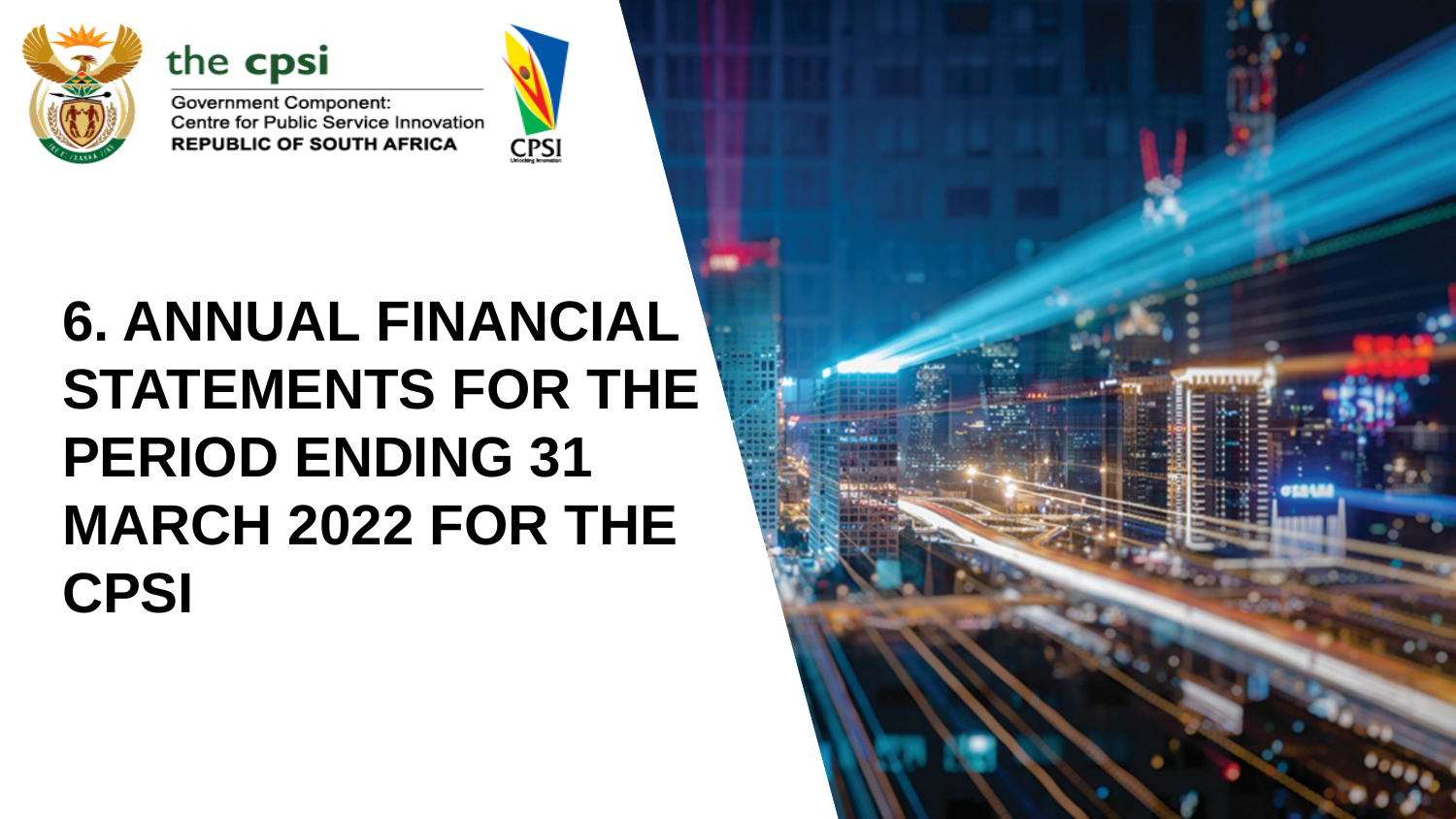

#
6. ANNUAL FINANCIAL STATEMENTS FOR THE PERIOD ENDING 31 MARCH 2022 FOR THE CPSI